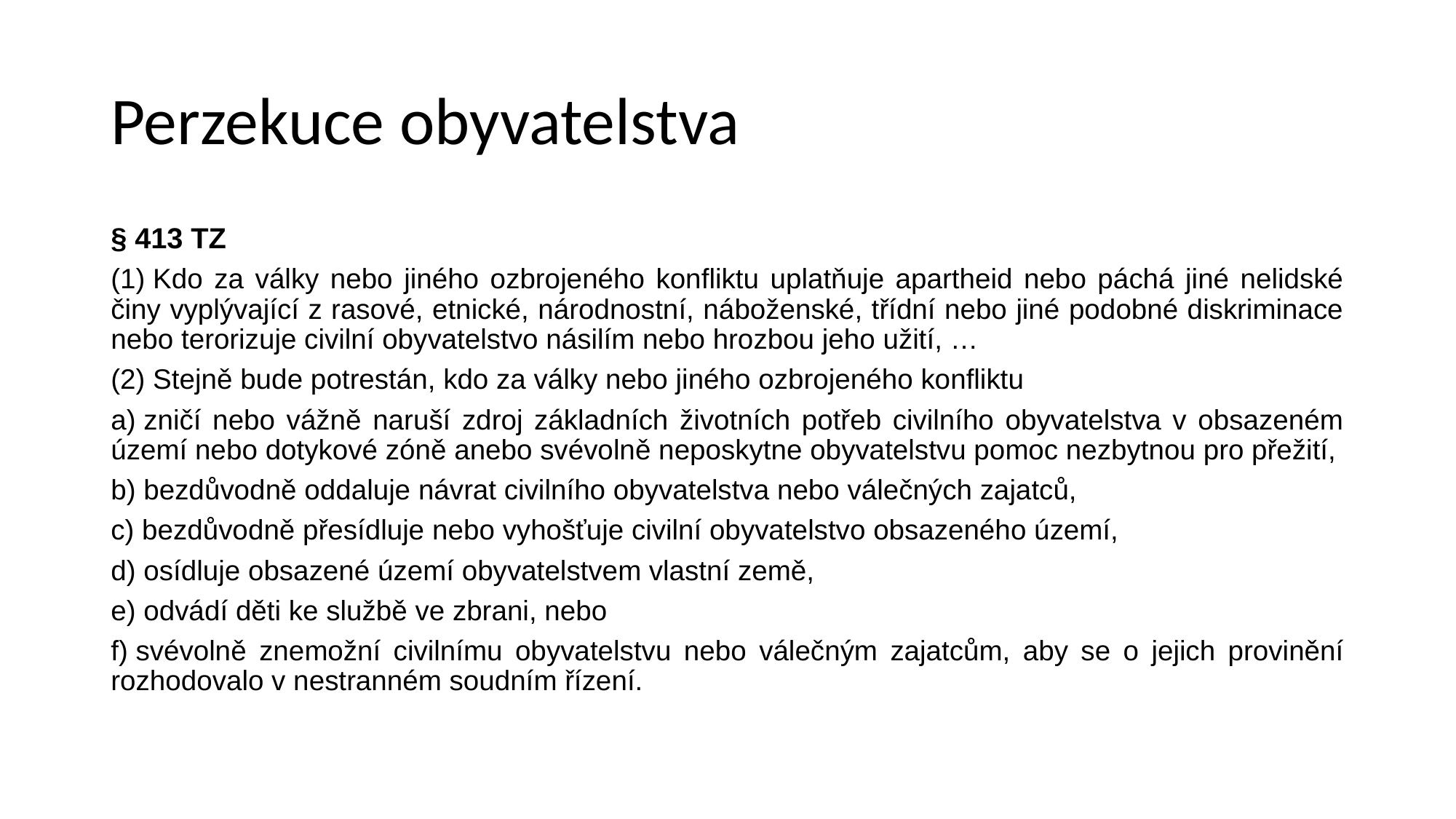

# Perzekuce obyvatelstva
§ 413 TZ
(1) Kdo za války nebo jiného ozbrojeného konfliktu uplatňuje apartheid nebo páchá jiné nelidské činy vyplývající z rasové, etnické, národnostní, náboženské, třídní nebo jiné podobné diskriminace nebo terorizuje civilní obyvatelstvo násilím nebo hrozbou jeho užití, …
(2) Stejně bude potrestán, kdo za války nebo jiného ozbrojeného konfliktu
a) zničí nebo vážně naruší zdroj základních životních potřeb civilního obyvatelstva v obsazeném území nebo dotykové zóně anebo svévolně neposkytne obyvatelstvu pomoc nezbytnou pro přežití,
b) bezdůvodně oddaluje návrat civilního obyvatelstva nebo válečných zajatců,
c) bezdůvodně přesídluje nebo vyhošťuje civilní obyvatelstvo obsazeného území,
d) osídluje obsazené území obyvatelstvem vlastní země,
e) odvádí děti ke službě ve zbrani, nebo
f) svévolně znemožní civilnímu obyvatelstvu nebo válečným zajatcům, aby se o jejich provinění rozhodovalo v nestranném soudním řízení.